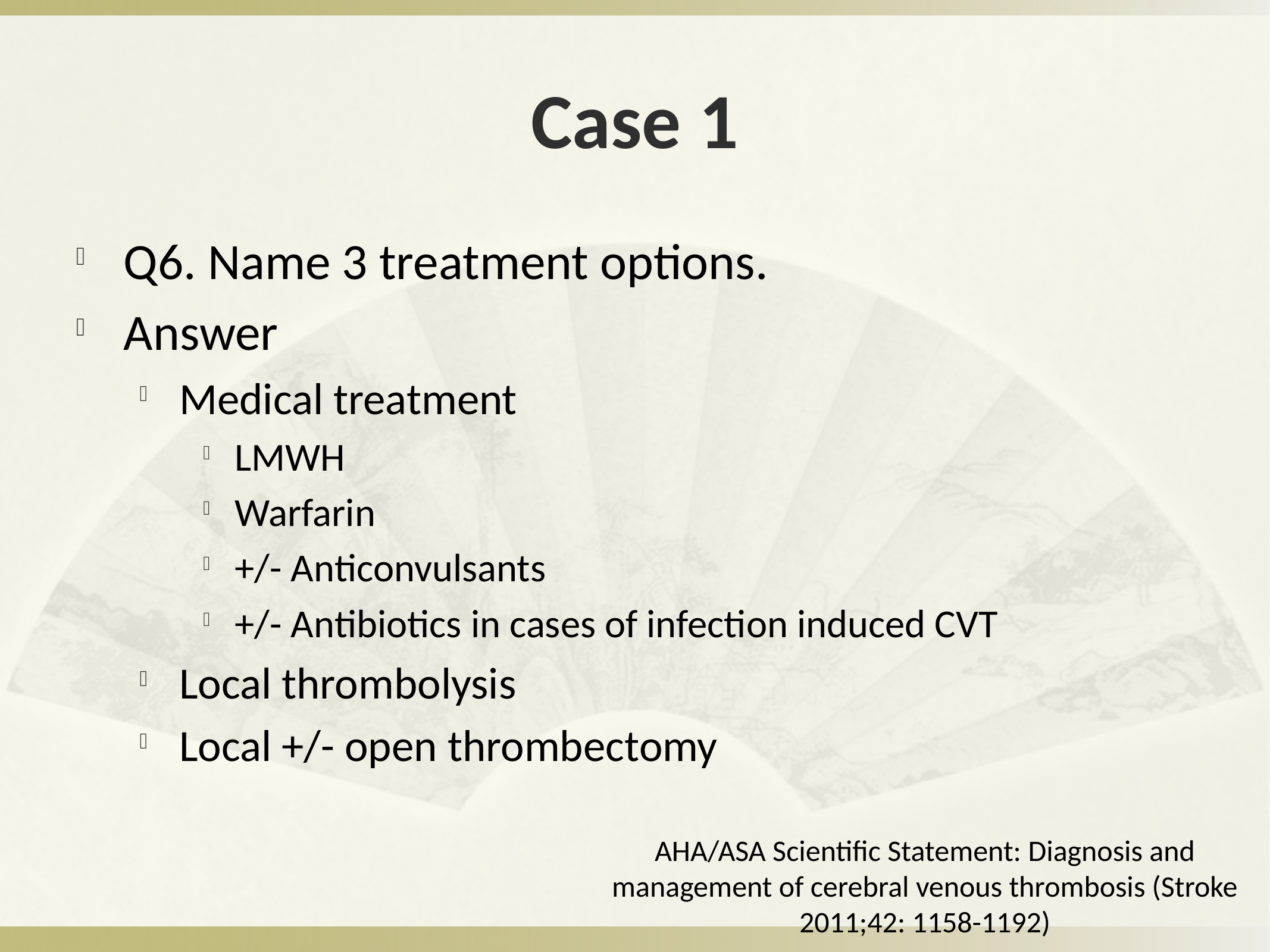

# Case 1
Q6. Name 3 treatment options.
Answer
Medical treatment
LMWH
Warfarin
+/- Anticonvulsants
+/- Antibiotics in cases of infection induced CVT
Local thrombolysis
Local +/- open thrombectomy
AHA/ASA Scientific Statement: Diagnosis and
management of cerebral venous thrombosis (Stroke
2011;42: 1158-1192)